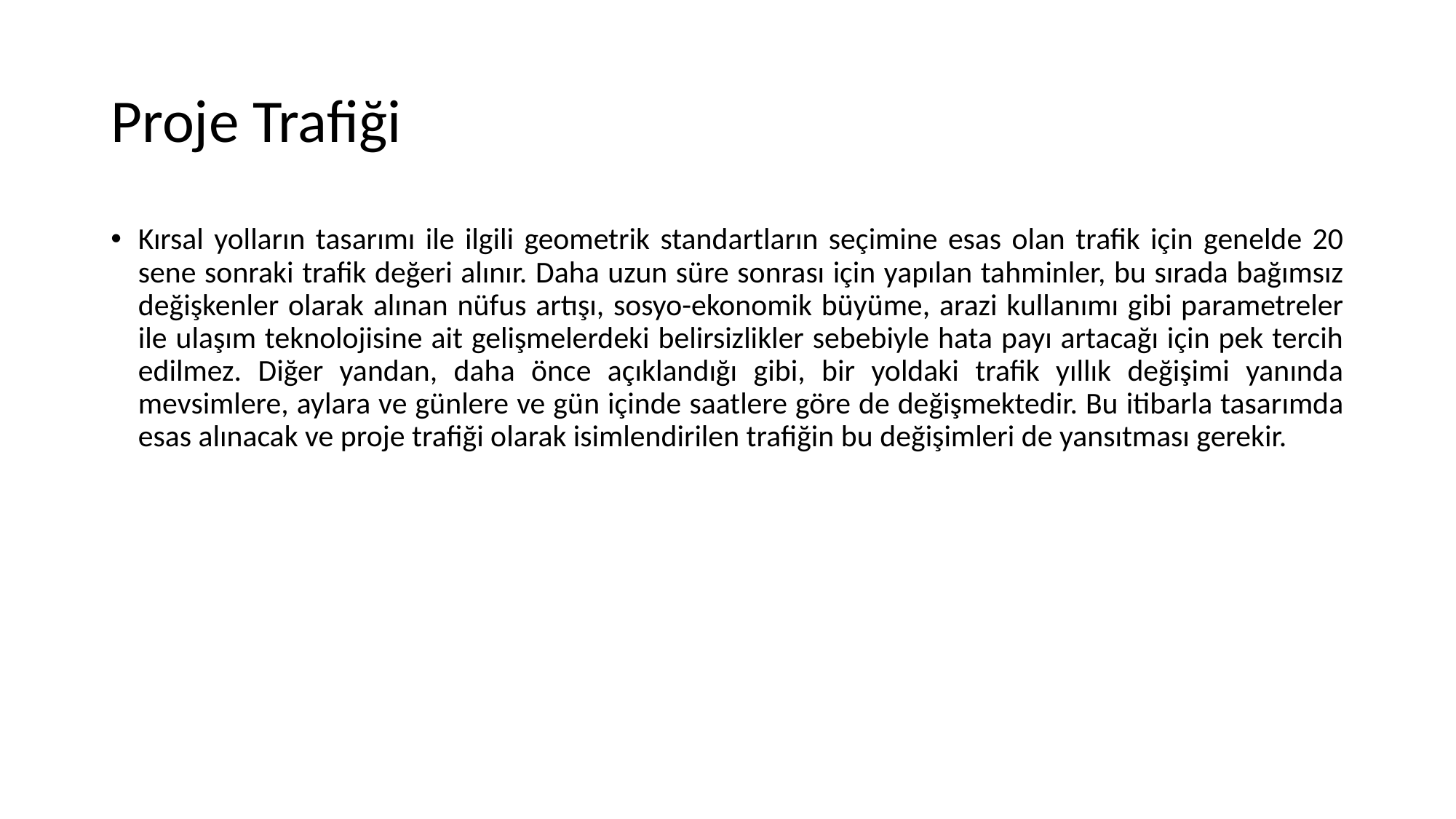

# Proje Trafiği
Kırsal yolların tasarımı ile ilgili geometrik standartların seçimine esas olan trafik için genelde 20 sene sonraki trafik değeri alınır. Daha uzun süre sonrası için yapılan tahminler, bu sırada bağımsız değişkenler olarak alınan nüfus artışı, sosyo-ekonomik büyüme, arazi kullanımı gibi parametreler ile ulaşım teknolojisine ait gelişmelerdeki belirsizlikler sebebiyle hata payı artacağı için pek tercih edilmez. Diğer yandan, daha önce açıklandığı gibi, bir yoldaki trafik yıllık değişimi yanında mevsimlere, aylara ve günlere ve gün içinde saatlere göre de değişmektedir. Bu itibarla tasarımda esas alınacak ve proje trafiği olarak isimlendirilen trafiğin bu değişimleri de yansıtması gerekir.